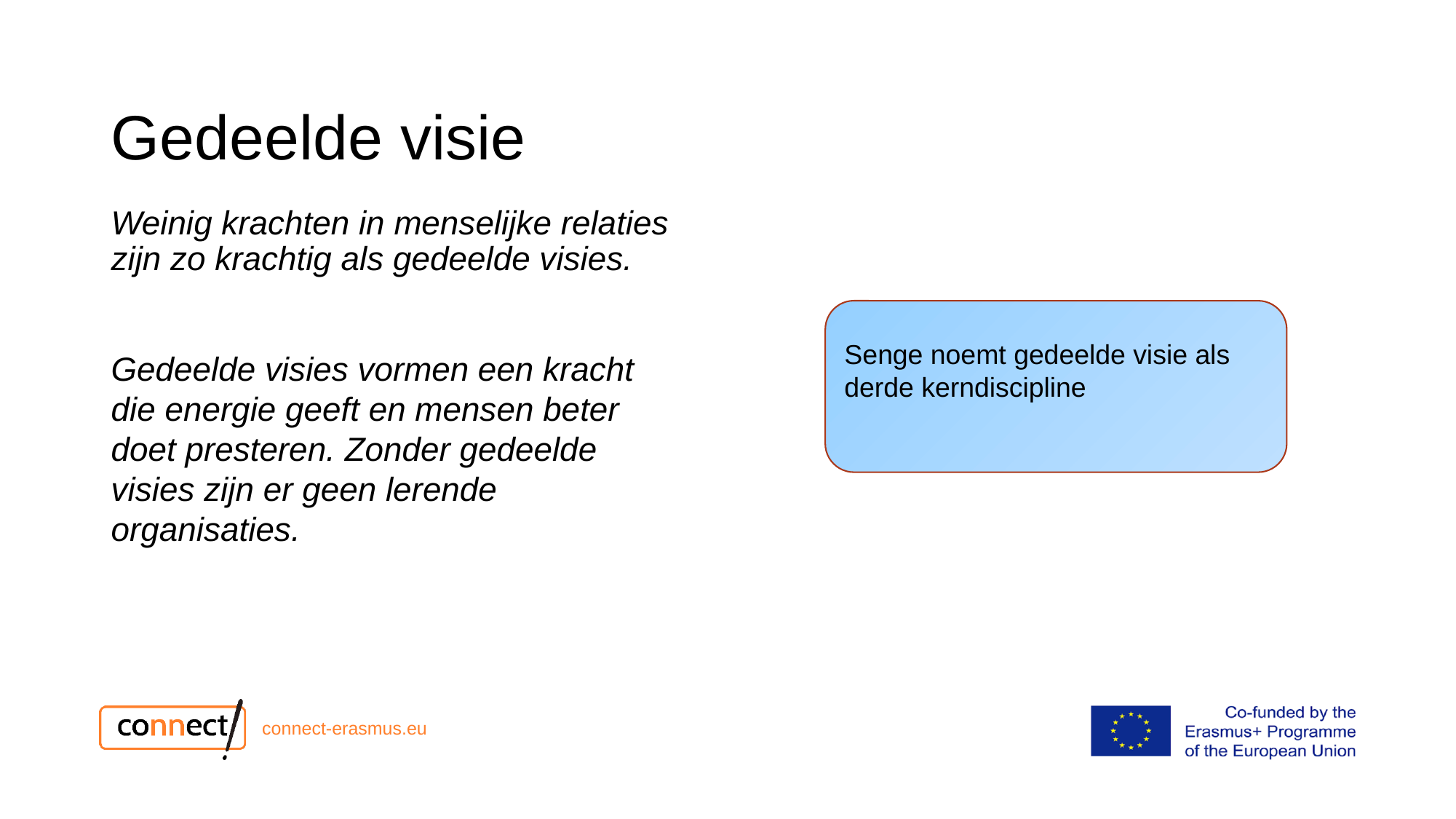

# Gedeelde visie

Weinig krachten in menselijke relaties zijn zo krachtig als gedeelde visies.

Gedeelde visies vormen een kracht die energie geeft en mensen beter doet presteren. Zonder gedeelde visies zijn er geen lerende organisaties.
Senge noemt gedeelde visie als derde kerndiscipline

connect-erasmus.eu